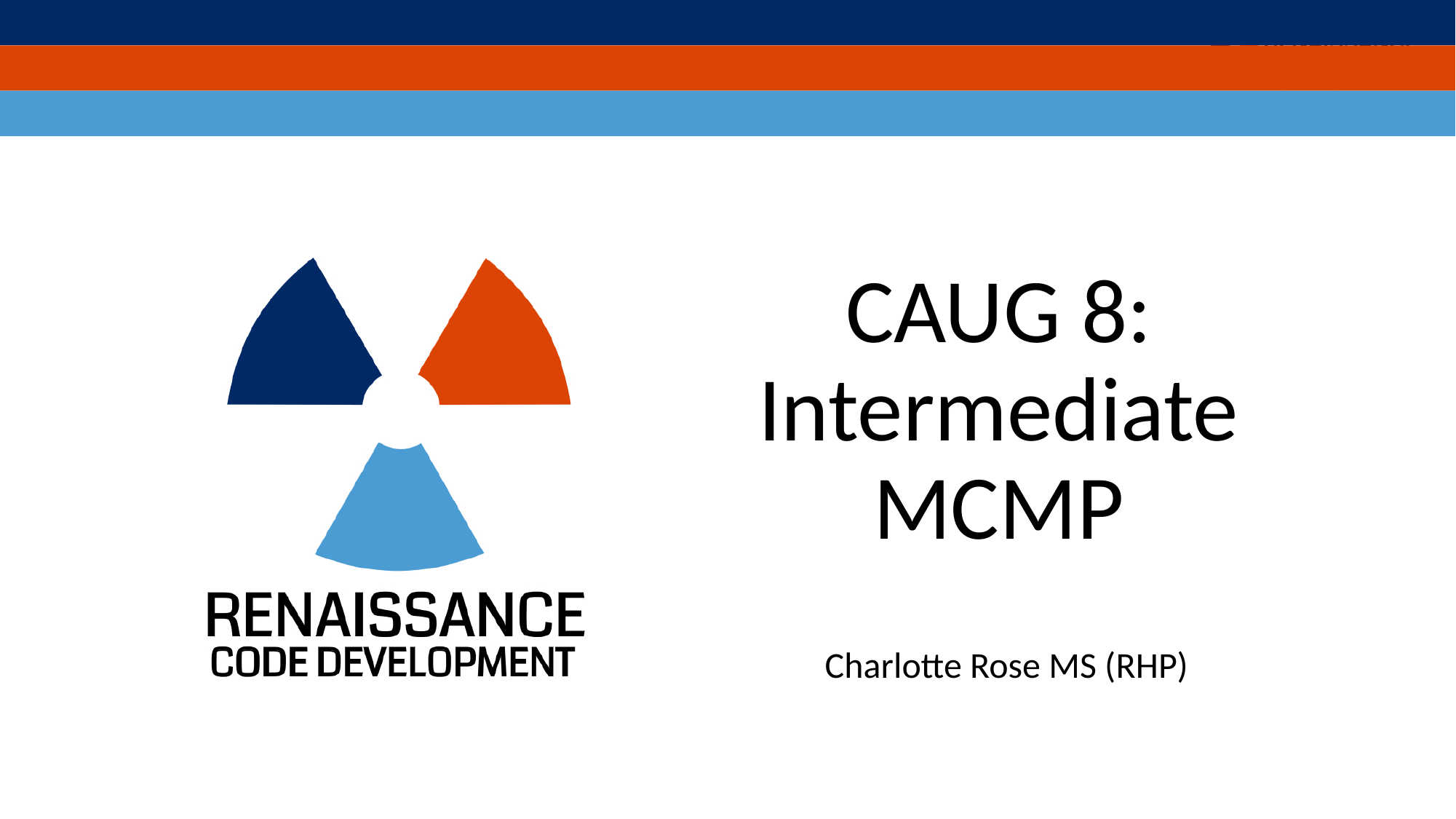

# CAUG 8: Intermediate MCMP
Charlotte Rose MS (RHP)